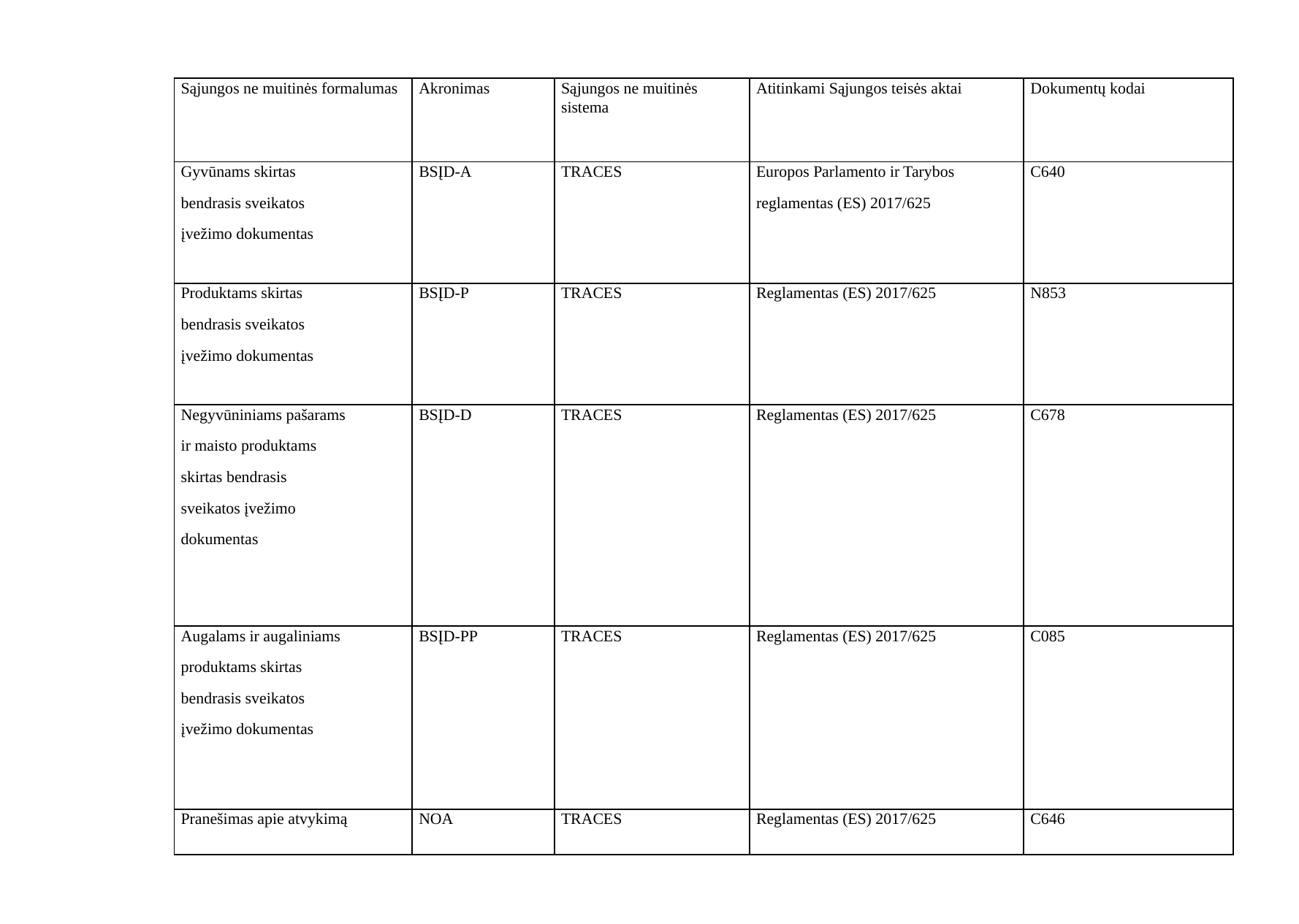

| Sąjungos ne muitinės formalumas | Akronimas | Sąjungos ne muitinės sistema | Atitinkami Sąjungos teisės aktai | Dokumentų kodai |
| --- | --- | --- | --- | --- |
| Gyvūnams skirtas bendrasis sveikatos įvežimo dokumentas | BSĮD-A | TRACES | Europos Parlamento ir Tarybos reglamentas (ES) 2017/625 | C640 |
| Produktams skirtas bendrasis sveikatos įvežimo dokumentas | BSĮD-P | TRACES | Reglamentas (ES) 2017/625 | N853 |
| Negyvūniniams pašarams ir maisto produktams skirtas bendrasis sveikatos įvežimo dokumentas | BSĮD-D | TRACES | Reglamentas (ES) 2017/625 | C678 |
| Augalams ir augaliniams produktams skirtas bendrasis sveikatos įvežimo dokumentas | BSĮD-PP | TRACES | Reglamentas (ES) 2017/625 | C085 |
| Pranešimas apie atvykimą | NOA | TRACES | Reglamentas (ES) 2017/625 | C646 |